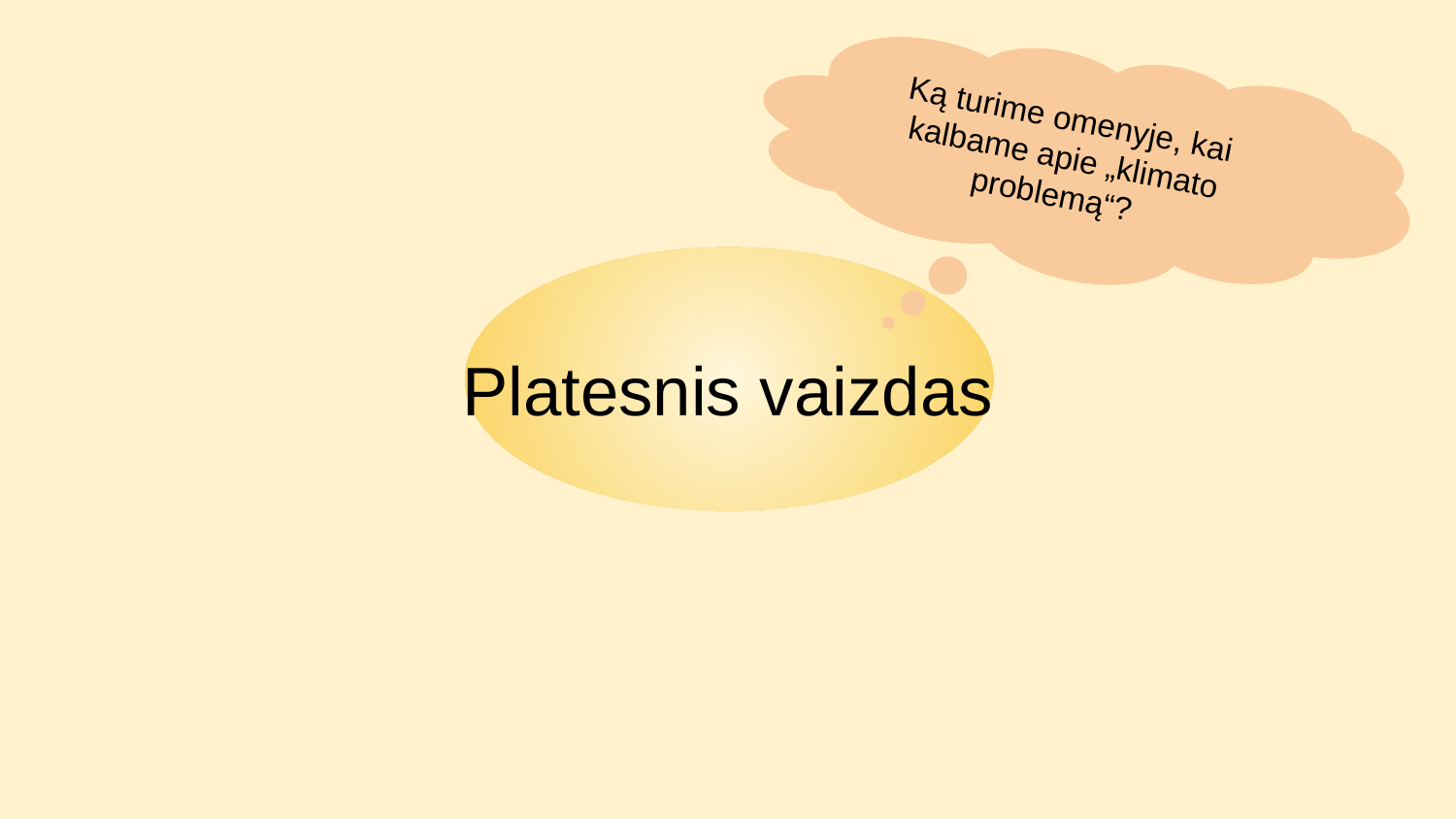

Ką turime omenyje, kai kalbame apie „klimato problemą“?

Platesnis vaizdas